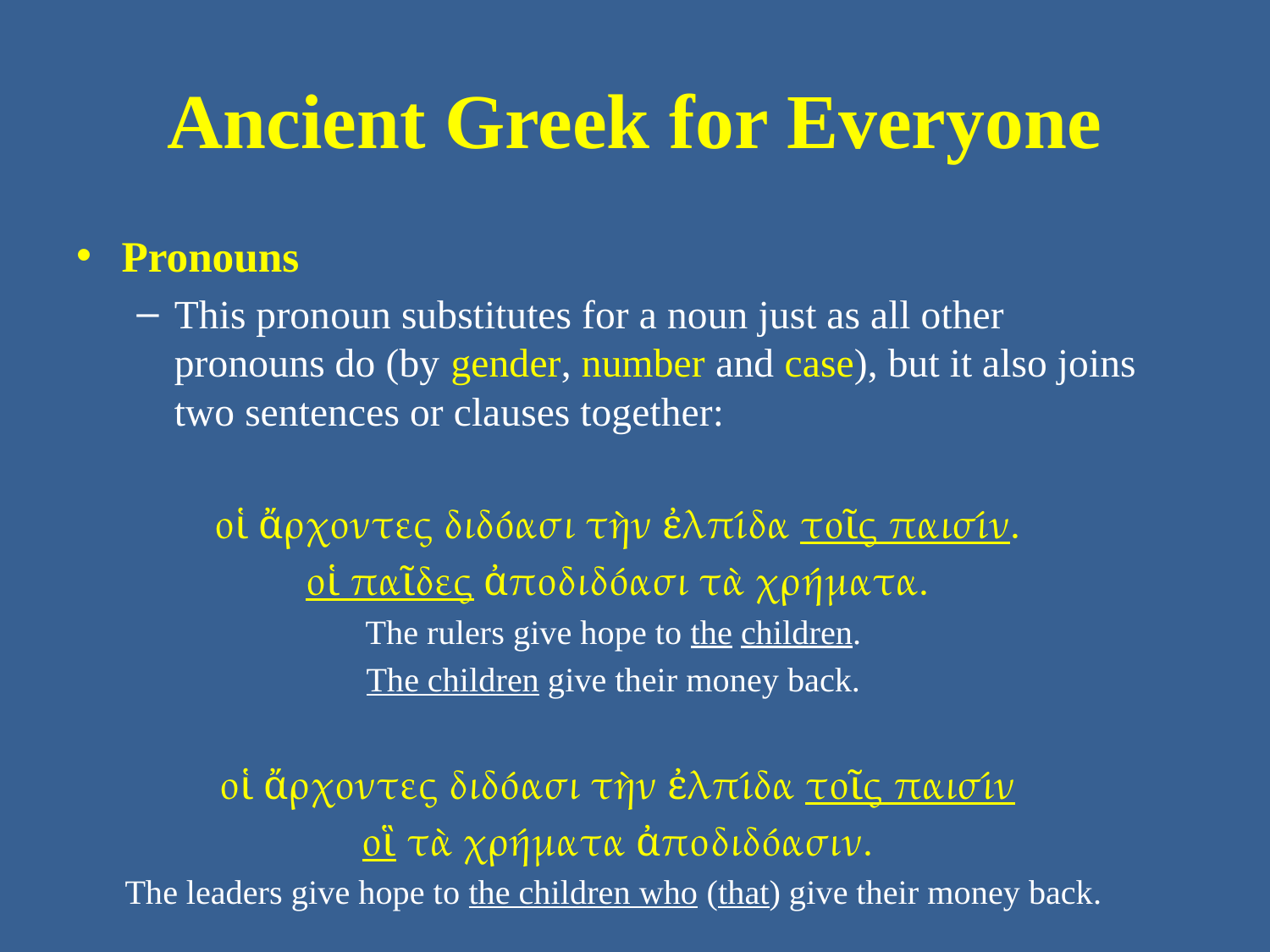

# Ancient Greek for Everyone
Pronouns
This pronoun substitutes for a noun just as all other pronouns do (by gender, number and case), but it also joins two sentences or clauses together:

οἱ ἄρχοντες διδόασι τὴν ἐλπίδα τοῖς παισίν.
οἱ παῖδες ἀποδιδόασι τὰ χρήματα.
The rulers give hope to the children.
The children give their money back.

οἱ ἄρχοντες διδόασι τὴν ἐλπίδα τοῖς παισίν
οἳ τὰ χρήματα ἀποδιδόασιν.
The leaders give hope to the children who (that) give their money back.